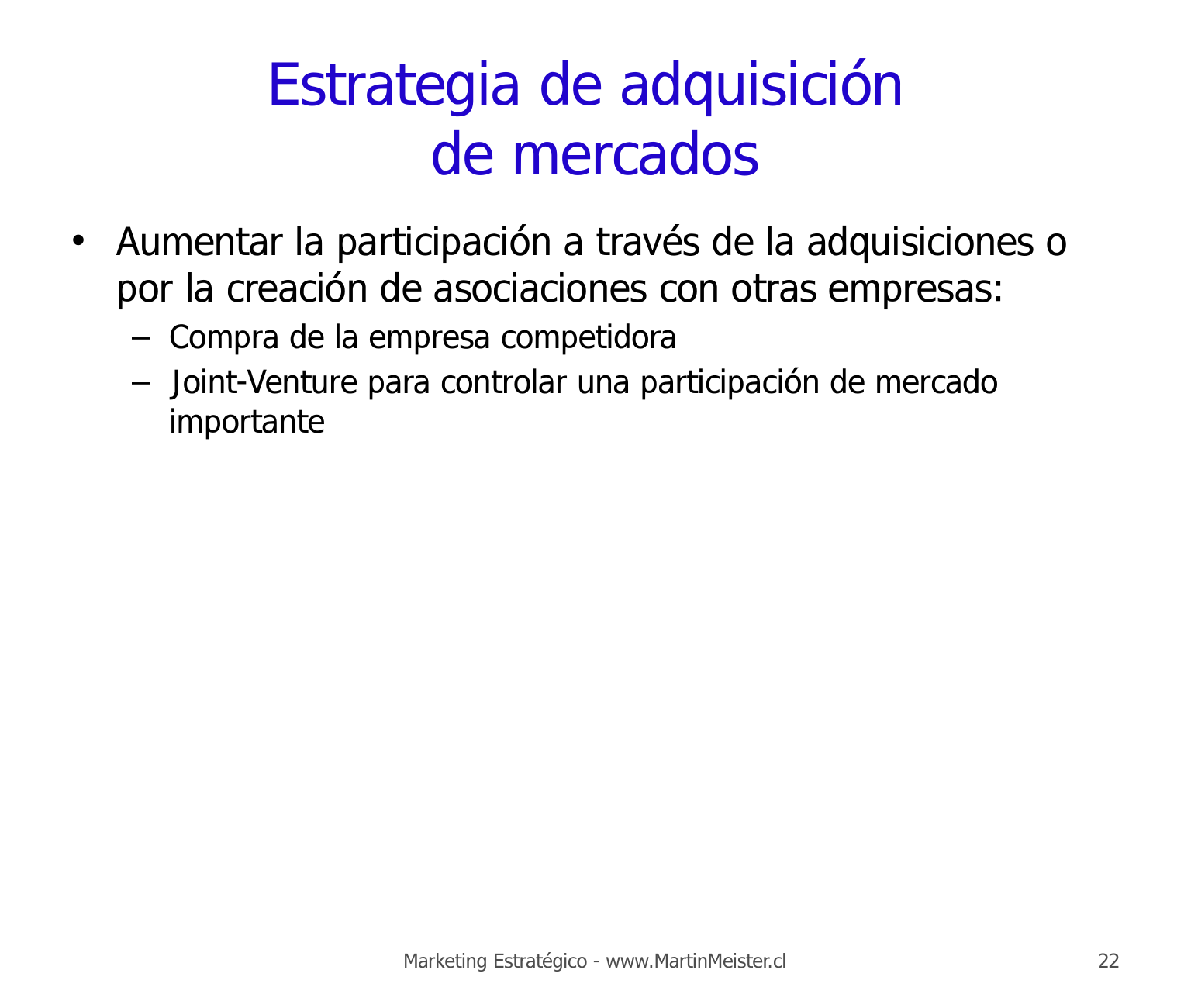

# Estrategia de adquisición de mercados
Aumentar la participación a través de la adquisiciones o por la creación de asociaciones con otras empresas:
Compra de la empresa competidora
Joint-Venture para controlar una participación de mercado importante

Marketing Estratégico - www.MartinMeister.cl
22